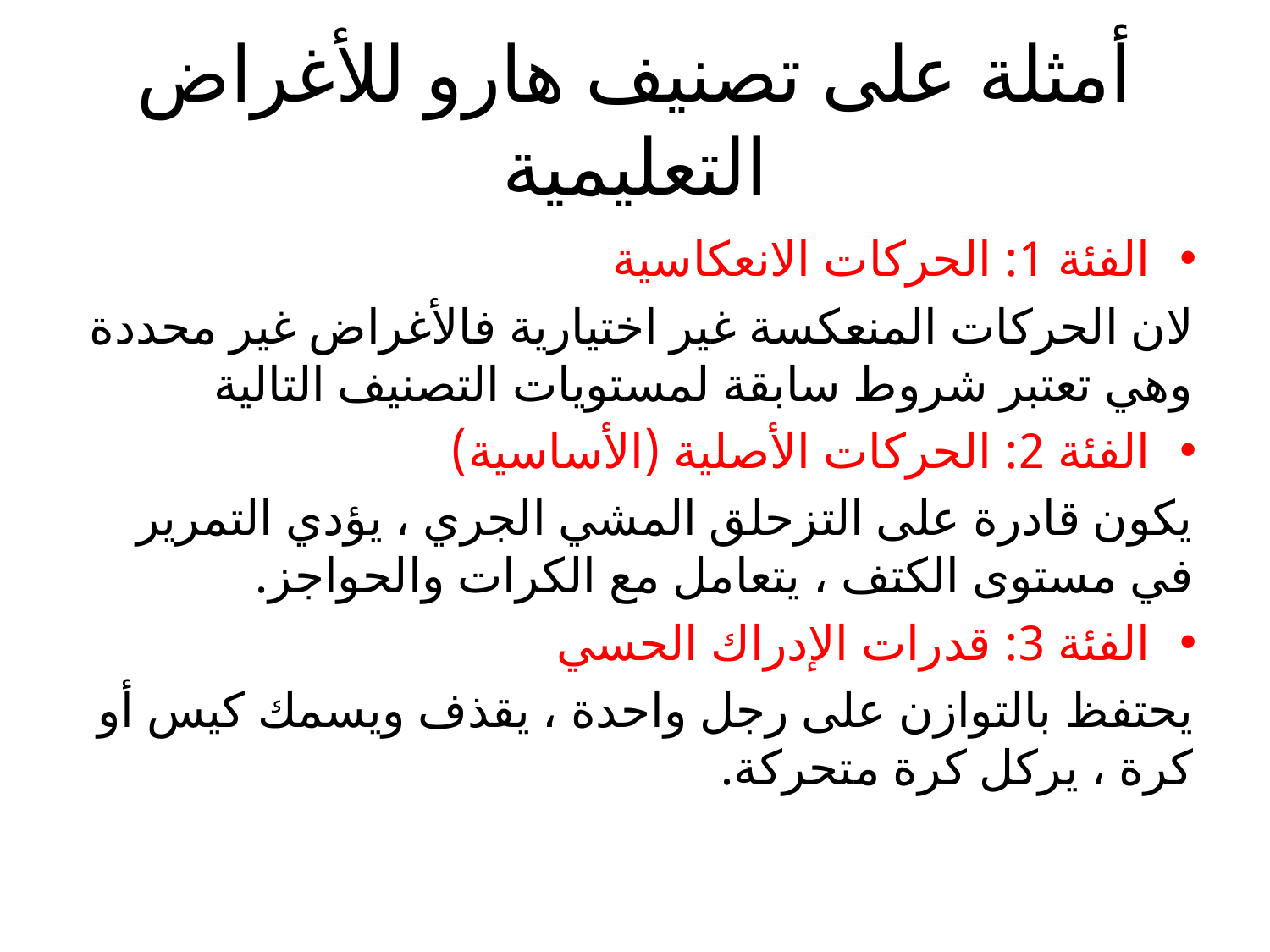

# أمثلة على تصنيف هارو للأغراض التعليمية
الفئة 1: الحركات الانعكاسية
لان الحركات المنعكسة غير اختيارية فالأغراض غير محددة وهي تعتبر شروط سابقة لمستويات التصنيف التالية
الفئة 2: الحركات الأصلية (الأساسية)
يكون قادرة على التزحلق المشي الجري ، يؤدي التمرير في مستوى الكتف ، يتعامل مع الكرات والحواجز.
الفئة 3: قدرات الإدراك الحسي
يحتفظ بالتوازن على رجل واحدة ، يقذف ويسمك كيس أو كرة ، يركل كرة متحركة.